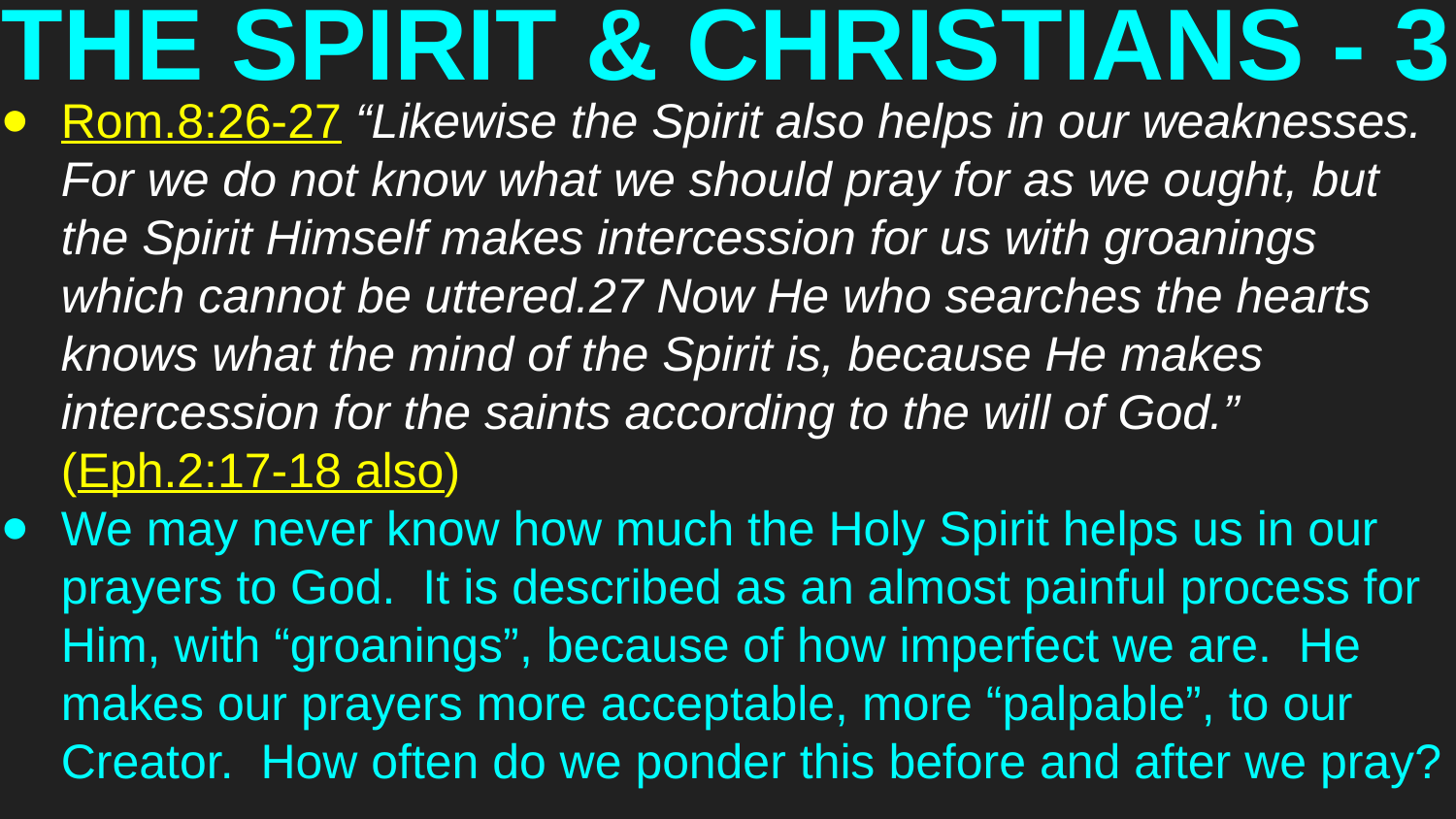

# THE SPIRIT & CHRISTIANS - 3
Rom.8:26-27 “Likewise the Spirit also helps in our weaknesses. For we do not know what we should pray for as we ought, but the Spirit Himself makes intercession for us with groanings which cannot be uttered.27 Now He who searches the hearts knows what the mind of the Spirit is, because He makes intercession for the saints according to the will of God.” (Eph.2:17-18 also)
We may never know how much the Holy Spirit helps us in our prayers to God.  It is described as an almost painful process for Him, with “groanings”, because of how imperfect we are.  He makes our prayers more acceptable, more “palpable”, to our Creator.  How often do we ponder this before and after we pray?